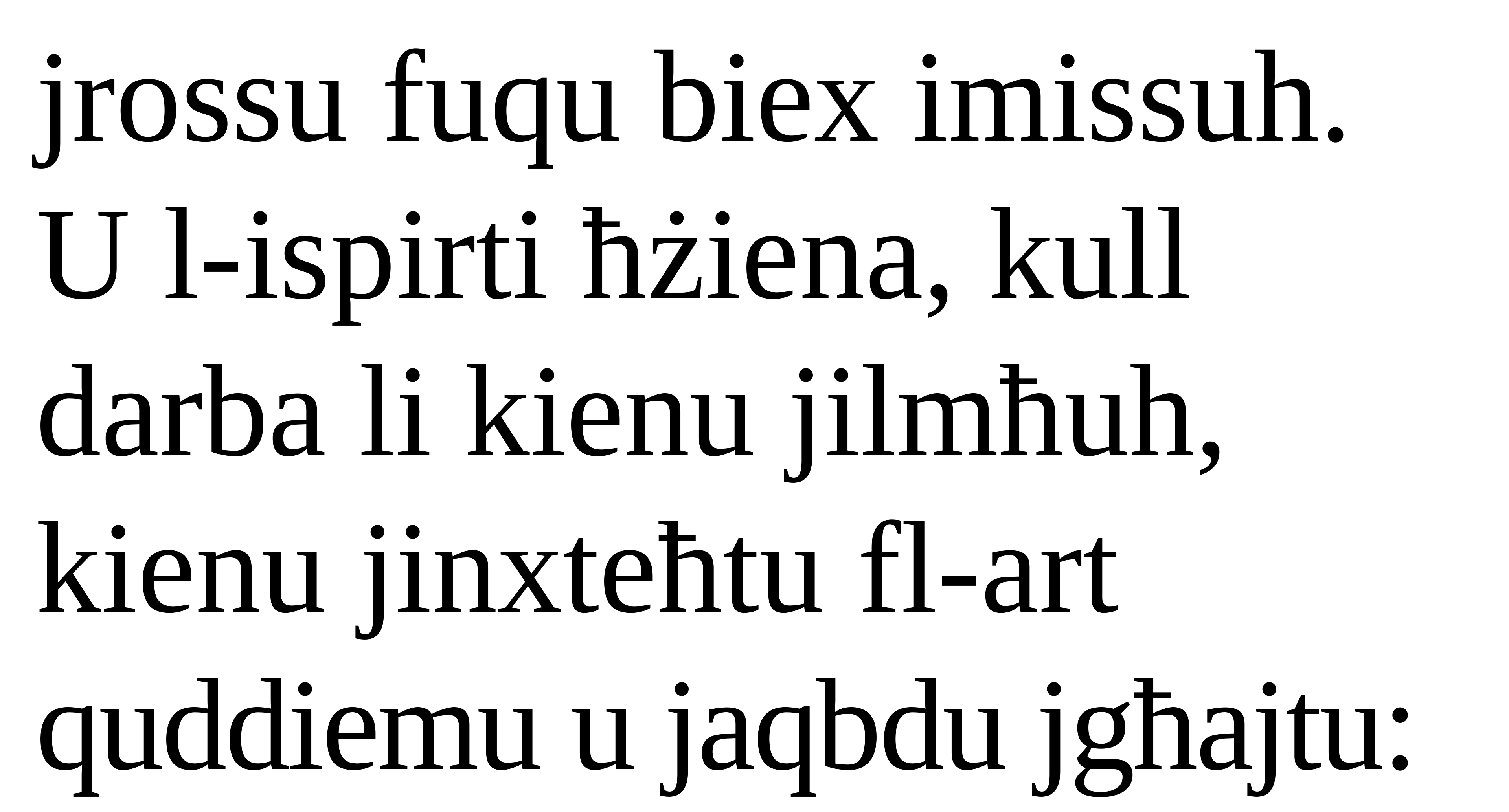

jrossu fuqu biex imissuh.
U l-ispirti ħżiena, kull darba li kienu jilmħuh, kienu jinxteħtu fl-art quddiemu u jaqbdu jgħajtu: